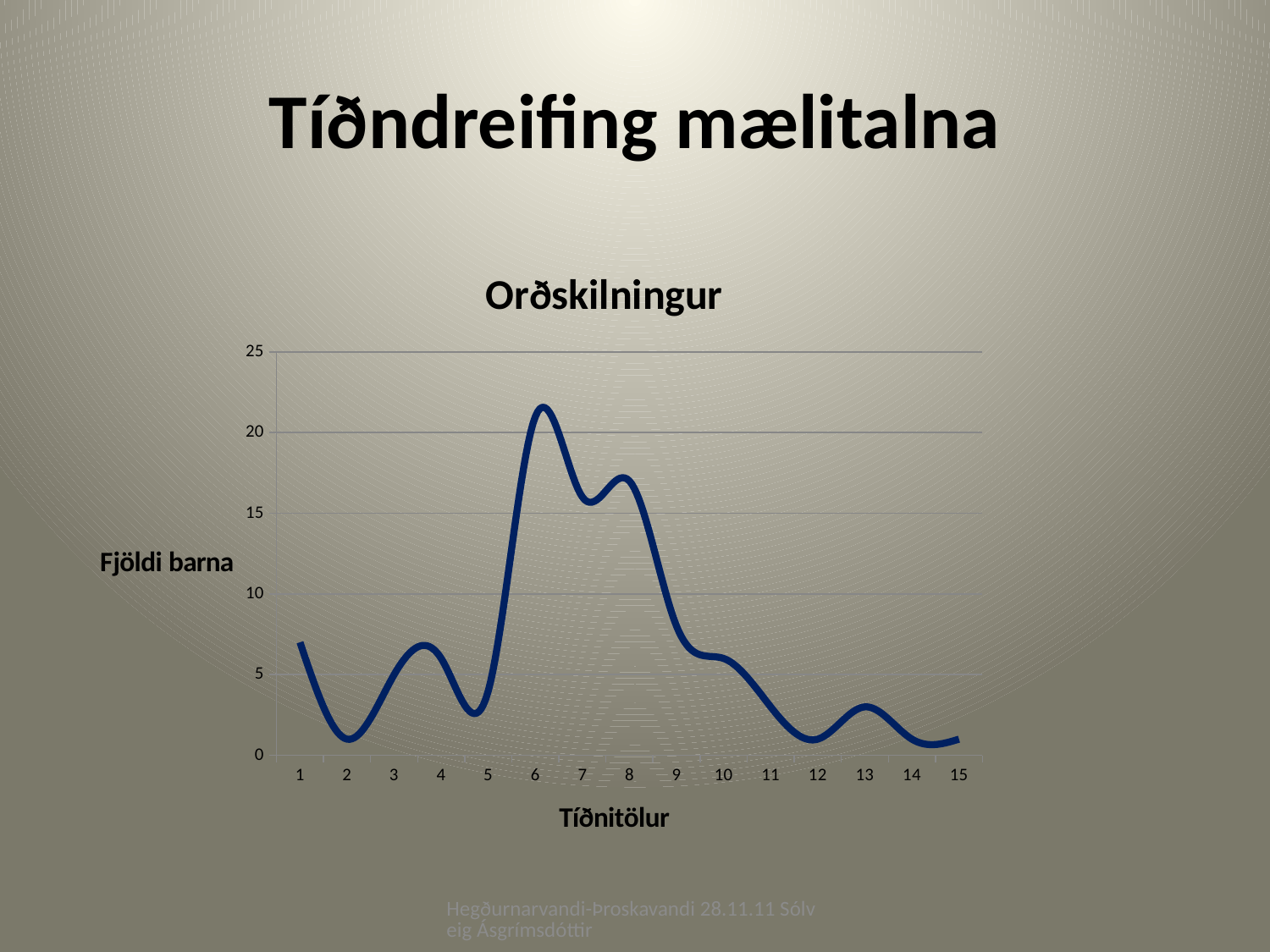

# Tíðndreifing mælitalna

### Chart: Orðskilningur

| Category |  |
|---|---|
Hegðurnarvandi-Þroskavandi 28.11.11 Sólveig Ásgrímsdóttir